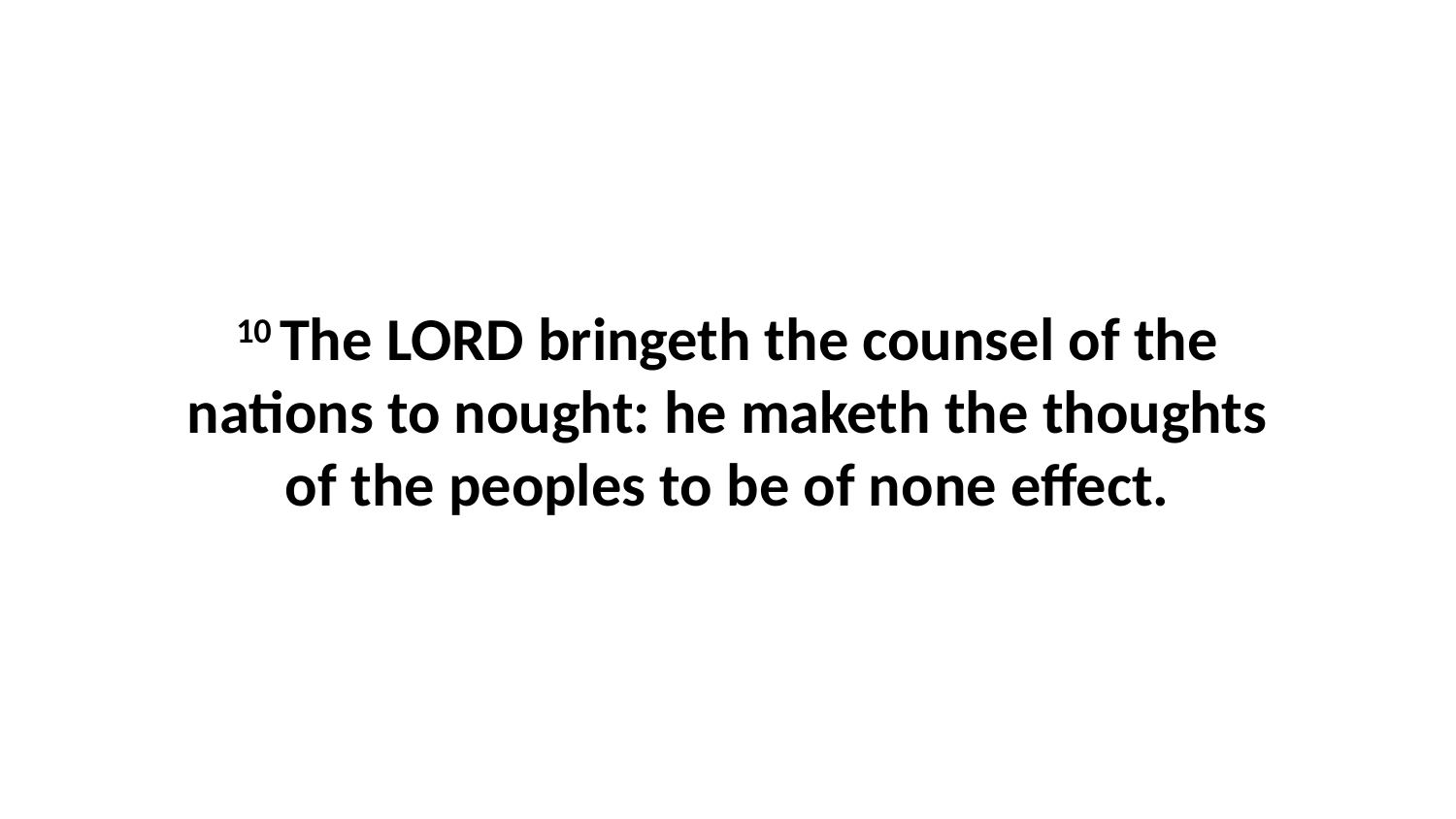

10 The LORD bringeth the counsel of the nations to nought: he maketh the thoughts of the peoples to be of none effect.